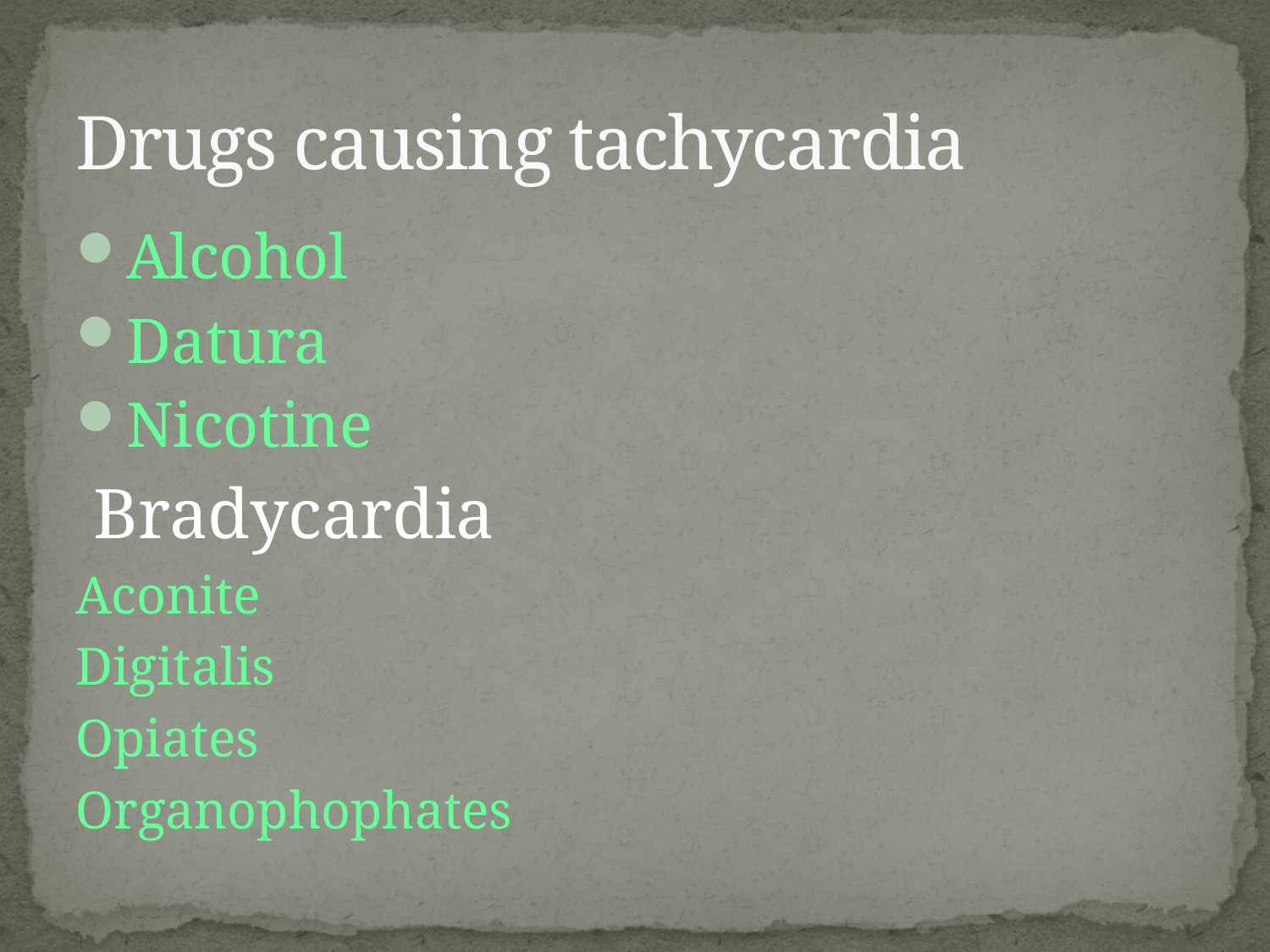

# Drugs causing tachycardia
Alcohol
Datura
Nicotine
 Bradycardia
Aconite
Digitalis
Opiates
Organophophates